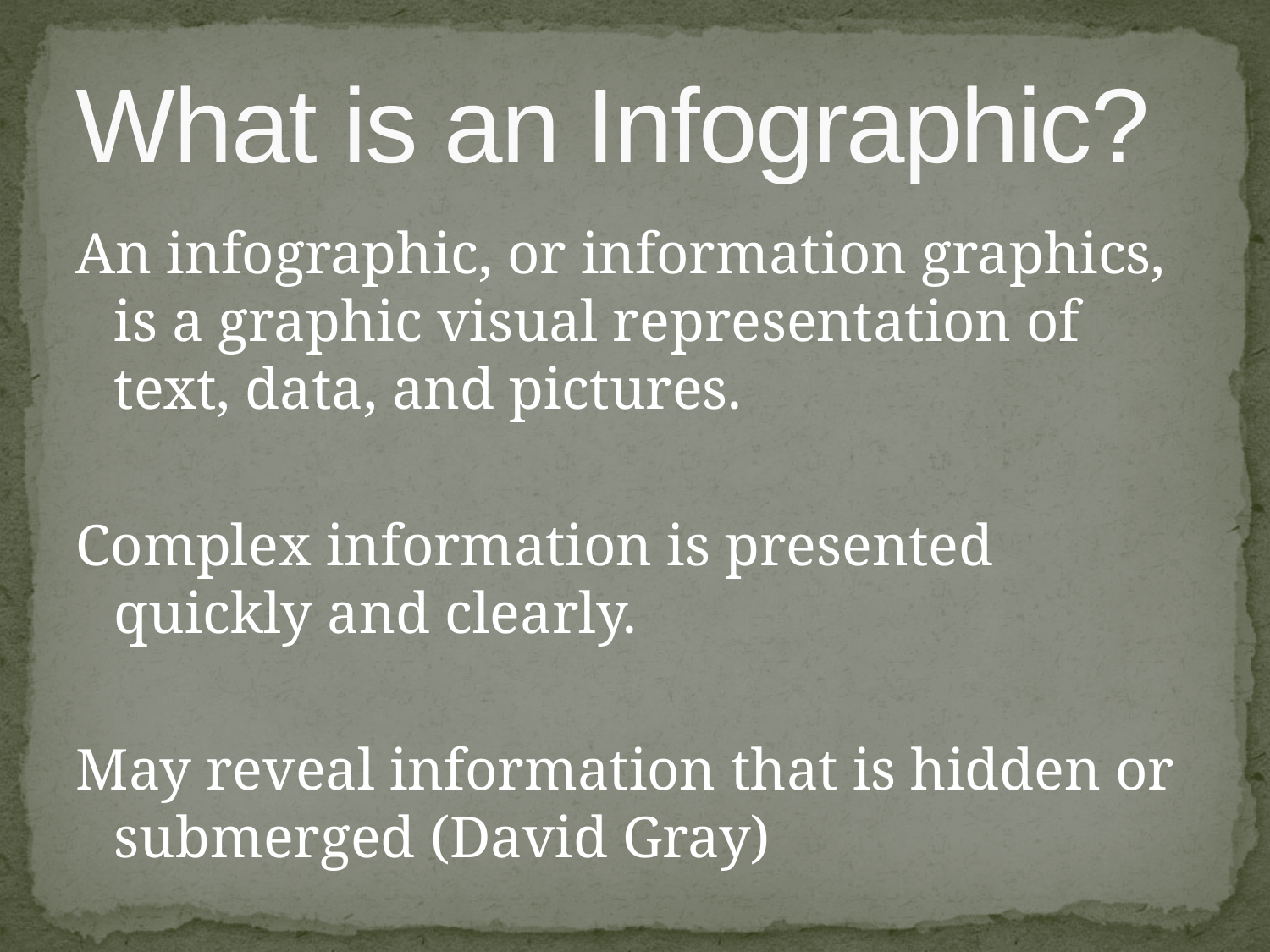

# What is an Infographic?
An infographic, or information graphics, is a graphic visual representation of text, data, and pictures.

Complex information is presented quickly and clearly.

May reveal information that is hidden or submerged (David Gray)